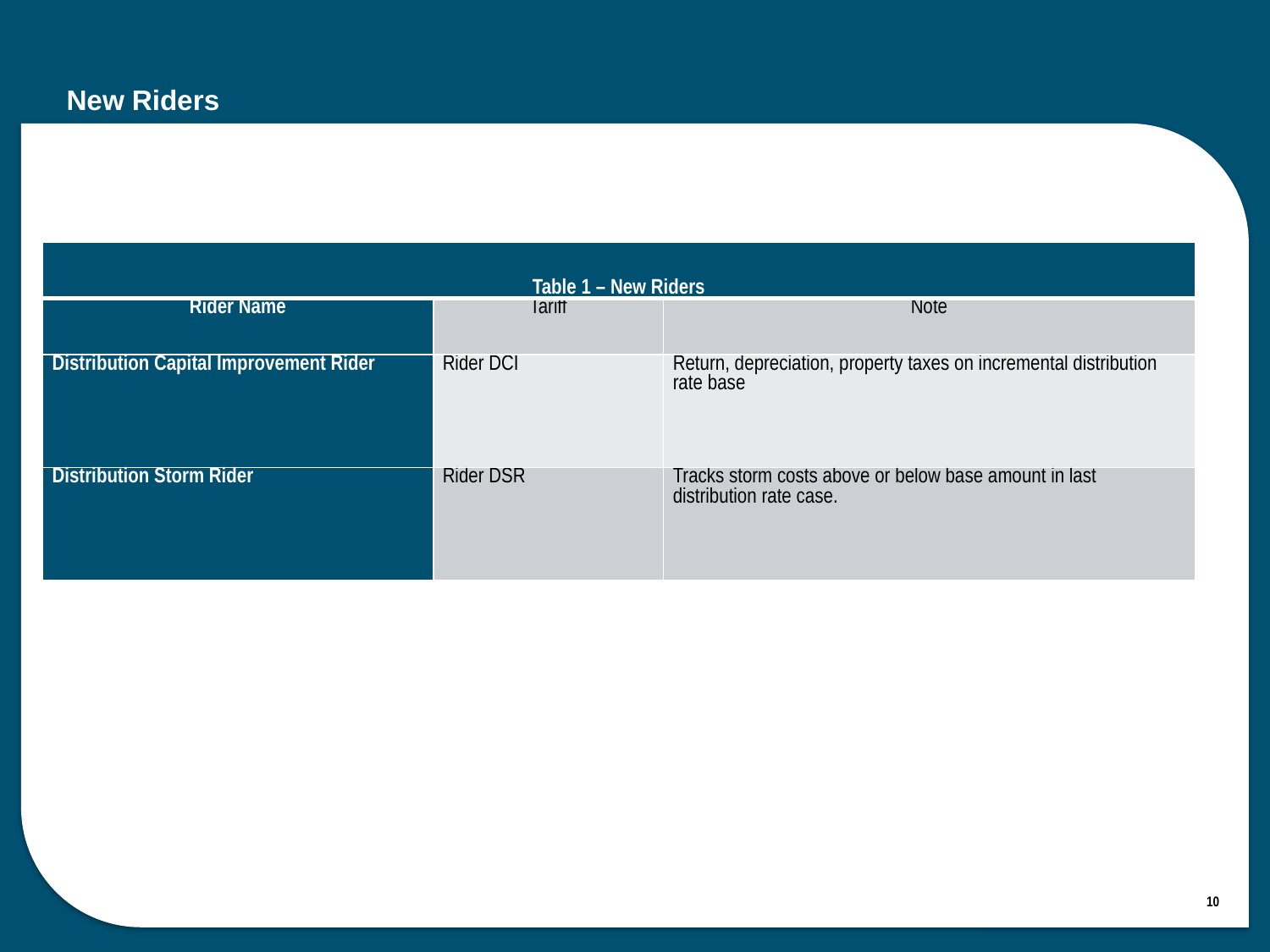

# New Riders
| Table 1 – New Riders |  |  |
| --- | --- | --- |
| Rider Name | Tariff | Note |
| Distribution Capital Improvement Rider | Rider DCI | Return, depreciation, property taxes on incremental distribution rate base |
| Distribution Storm Rider | Rider DSR | Tracks storm costs above or below base amount in last distribution rate case. |
10